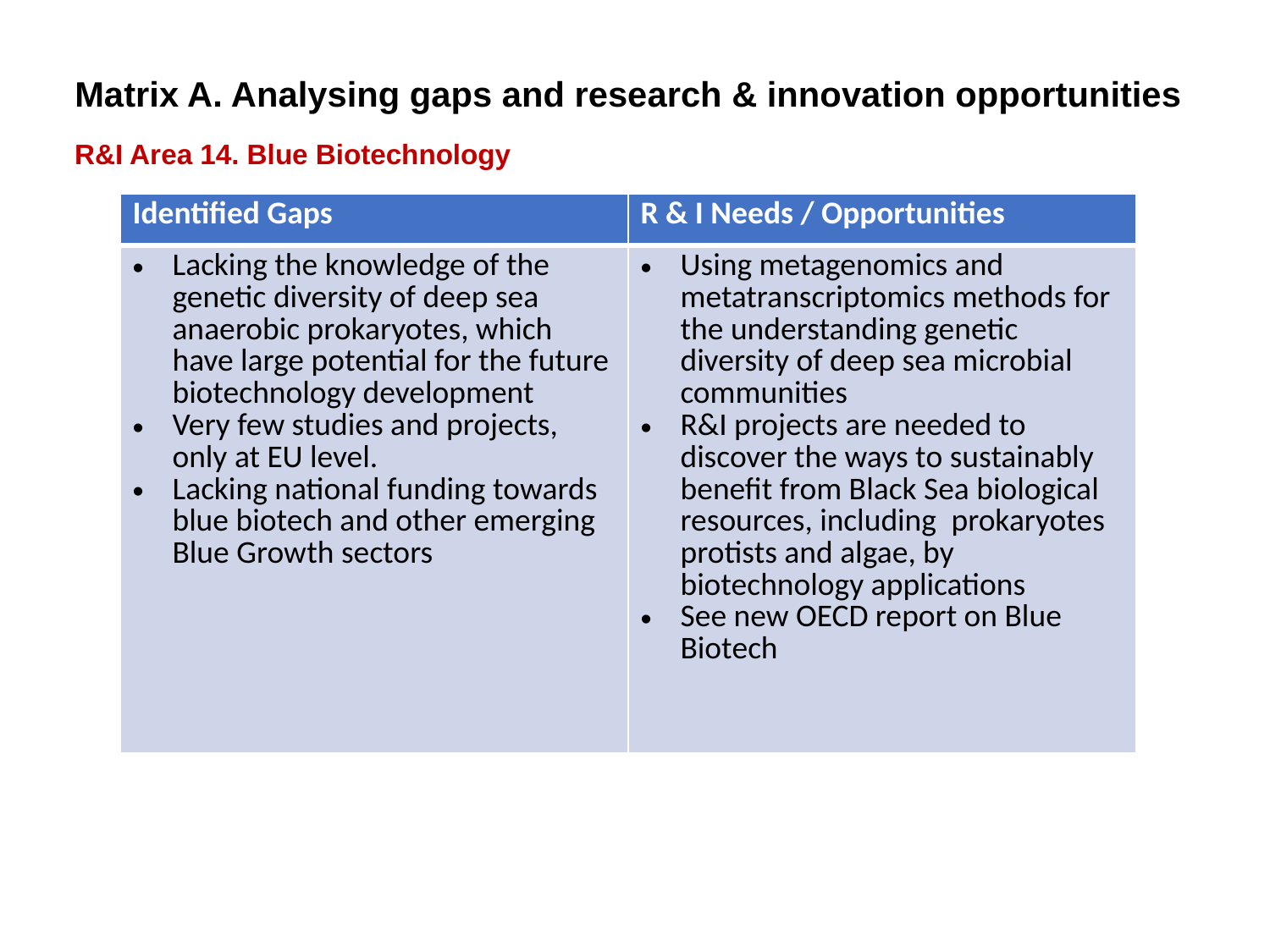

Matrix A. Analysing gaps and research & innovation opportunities
R&I Area 14. Blue Biotechnology
| Identified Gaps | R & I Needs / Opportunities |
| --- | --- |
| Lacking the knowledge of the genetic diversity of deep sea anaerobic prokaryotes, which have large potential for the future biotechnology development Very few studies and projects, only at EU level. Lacking national funding towards blue biotech and other emerging Blue Growth sectors | Using metagenomics and metatranscriptomics methods for the understanding genetic diversity of deep sea microbial communities R&I projects are needed to discover the ways to sustainably benefit from Black Sea biological resources, including  prokaryotes protists and algae, by biotechnology applications See new OECD report on Blue Biotech |